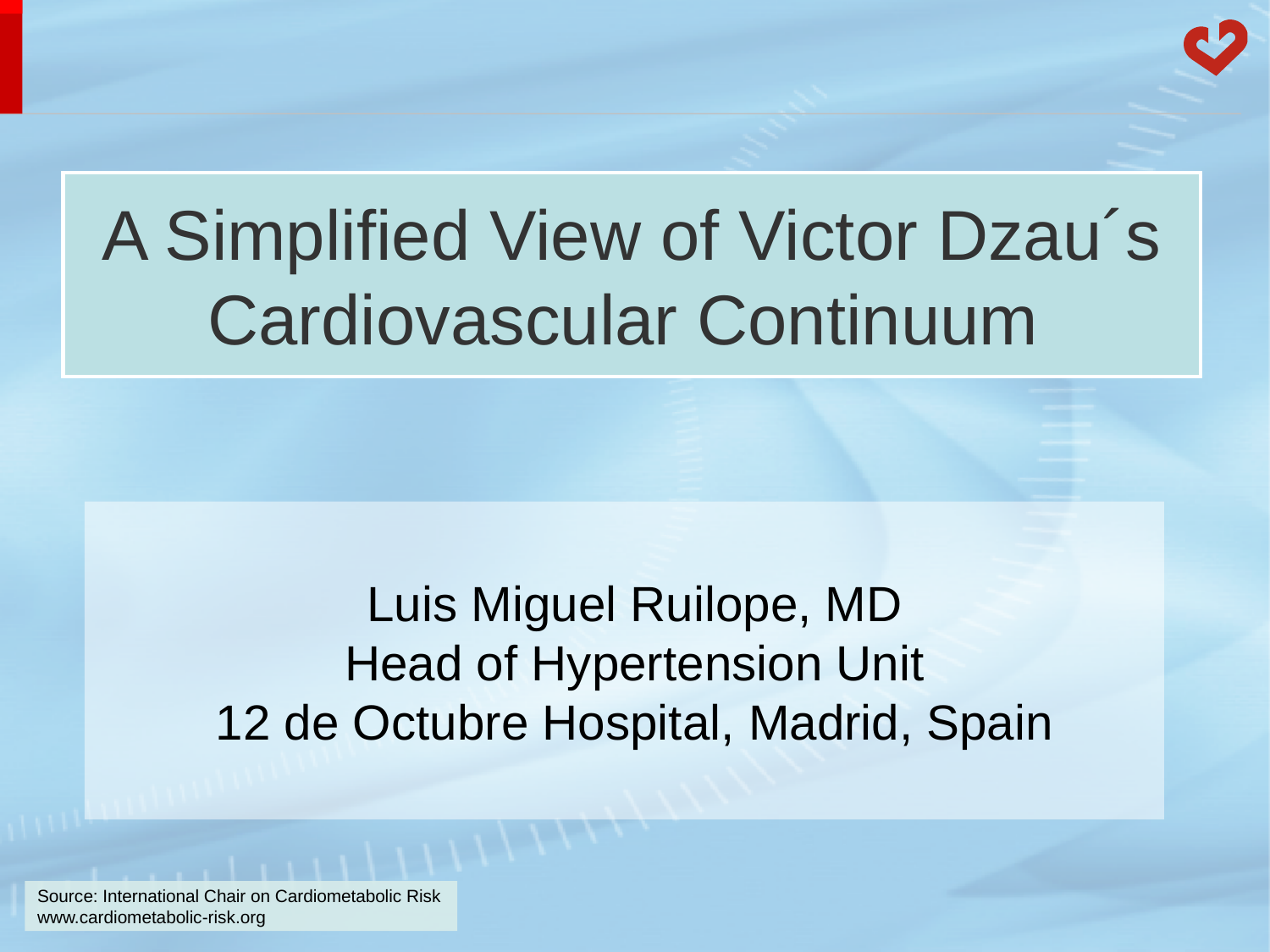

# A Simplified View of Victor Dzau´s Cardiovascular Continuum
Luis Miguel Ruilope, MD
Head of Hypertension Unit
12 de Octubre Hospital, Madrid, Spain